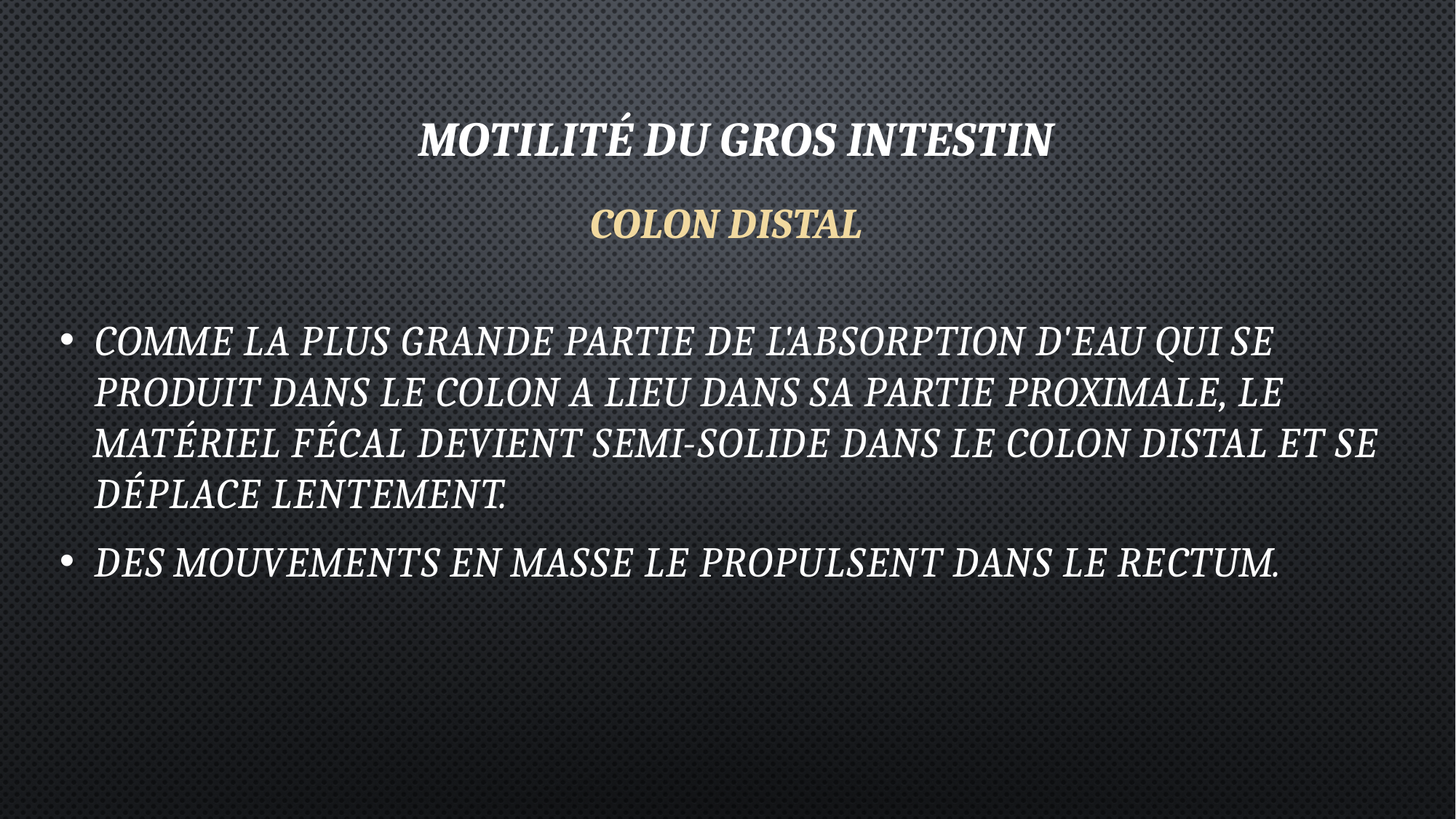

# Motilité du gros intestin
Comme la plus grande partie de l'absorption d'eau qui se produit dans le colon a lieu dans sa partie proximale, le matériel fécal devient semi-solide dans le colon distal et se déplace lentement.
Des mouvements en masse le propulsent dans le rectum.

COLON DISTAL